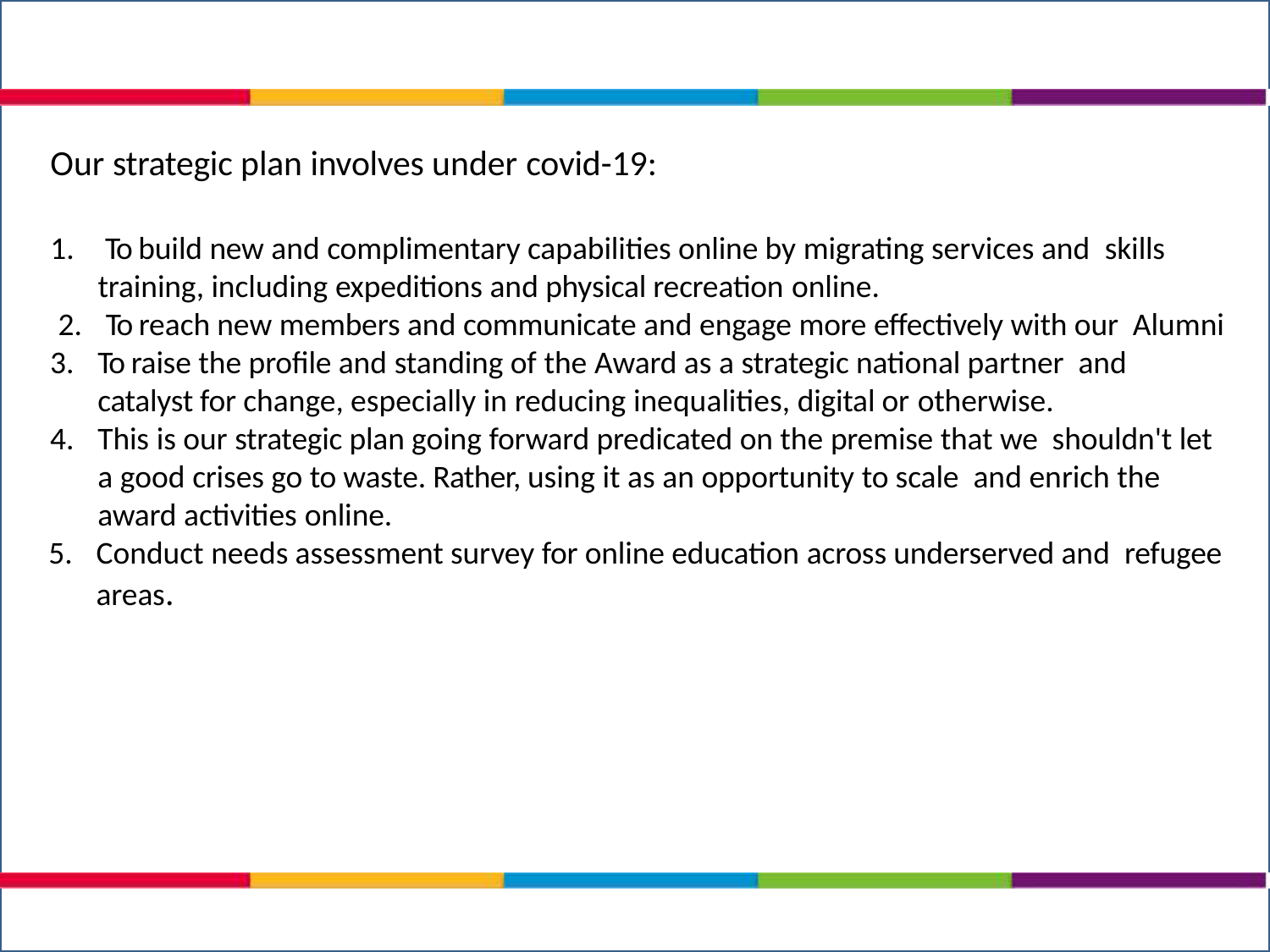

Our strategic plan involves under covid-19:

 To build new and complimentary capabilities online by migrating services and  skills training, including expeditions and physical recreation online.
To reach new members and communicate and engage more effectively with our  Alumni
To raise the profile and standing of the Award as a strategic national partner  and catalyst for change, especially in reducing inequalities, digital or otherwise.
This is our strategic plan going forward predicated on the premise that we  shouldn't let a good crises go to waste. Rather, using it as an opportunity to scale  and enrich the award activities online.
Conduct needs assessment survey for online education across underserved and  refugee areas.